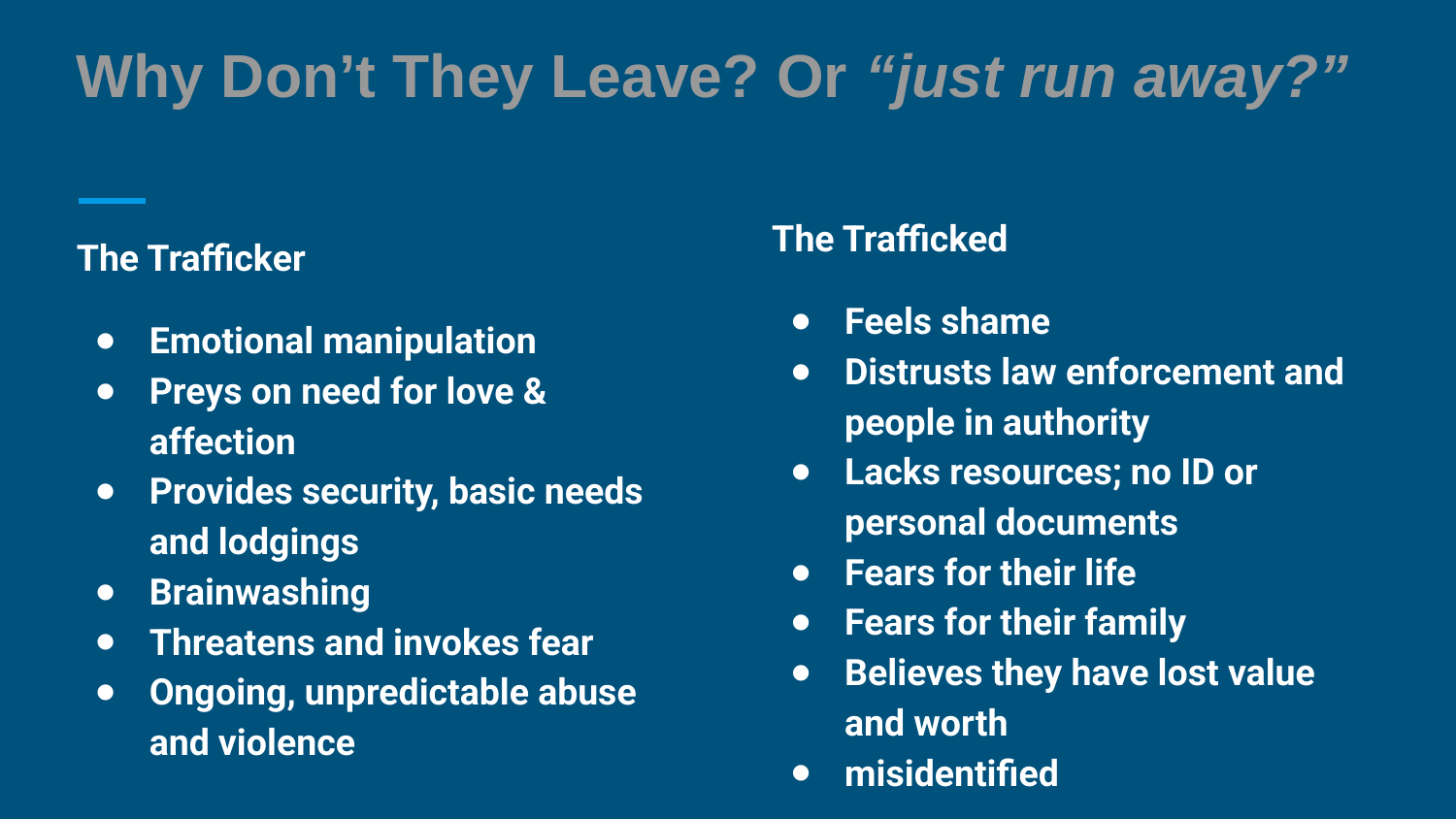

# Why Don’t They Leave? Or “just run away?”
The Trafficked
Feels shame
Distrusts law enforcement and people in authority
Lacks resources; no ID or personal documents
Fears for their life
Fears for their family
Believes they have lost value and worth
misidentified
The Trafficker
Emotional manipulation
Preys on need for love & affection
Provides security, basic needs and lodgings
Brainwashing
Threatens and invokes fear
Ongoing, unpredictable abuse and violence